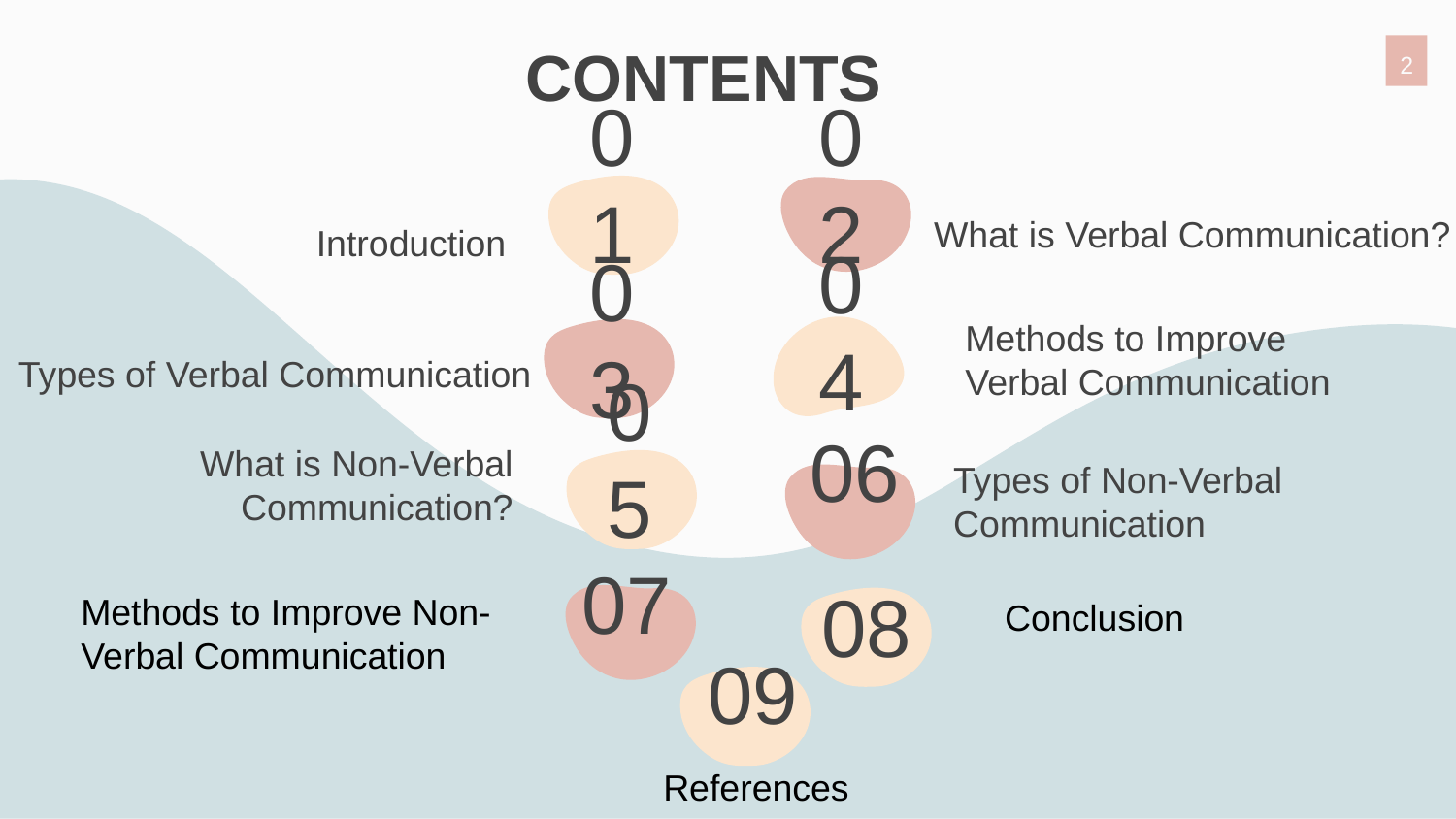

CONTENTS
2
01
02
What is Verbal Communication?

Introduction

# 04
03
Types of Verbal Communication

Methods to Improve Verbal Communication
05
What is Non-Verbal Communication?
06

Types of Non-Verbal Communication

07

Methods to Improve Non-Verbal Communication

08

Conclusion
09

References